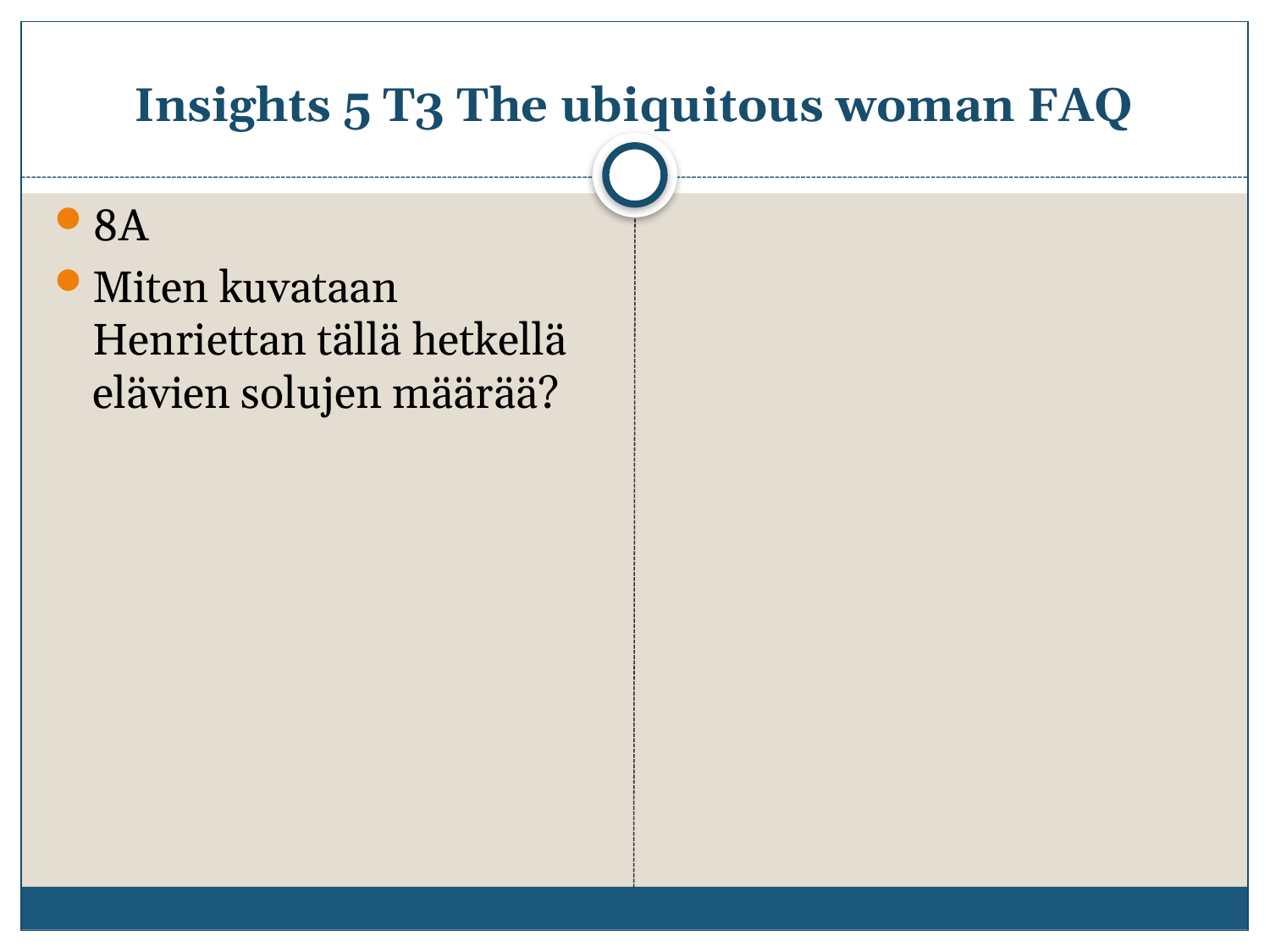

# Insights 5 T3 The ubiquitous woman FAQ
8A
Miten kuvataan Henriettan tällä hetkellä elävien solujen määrää?